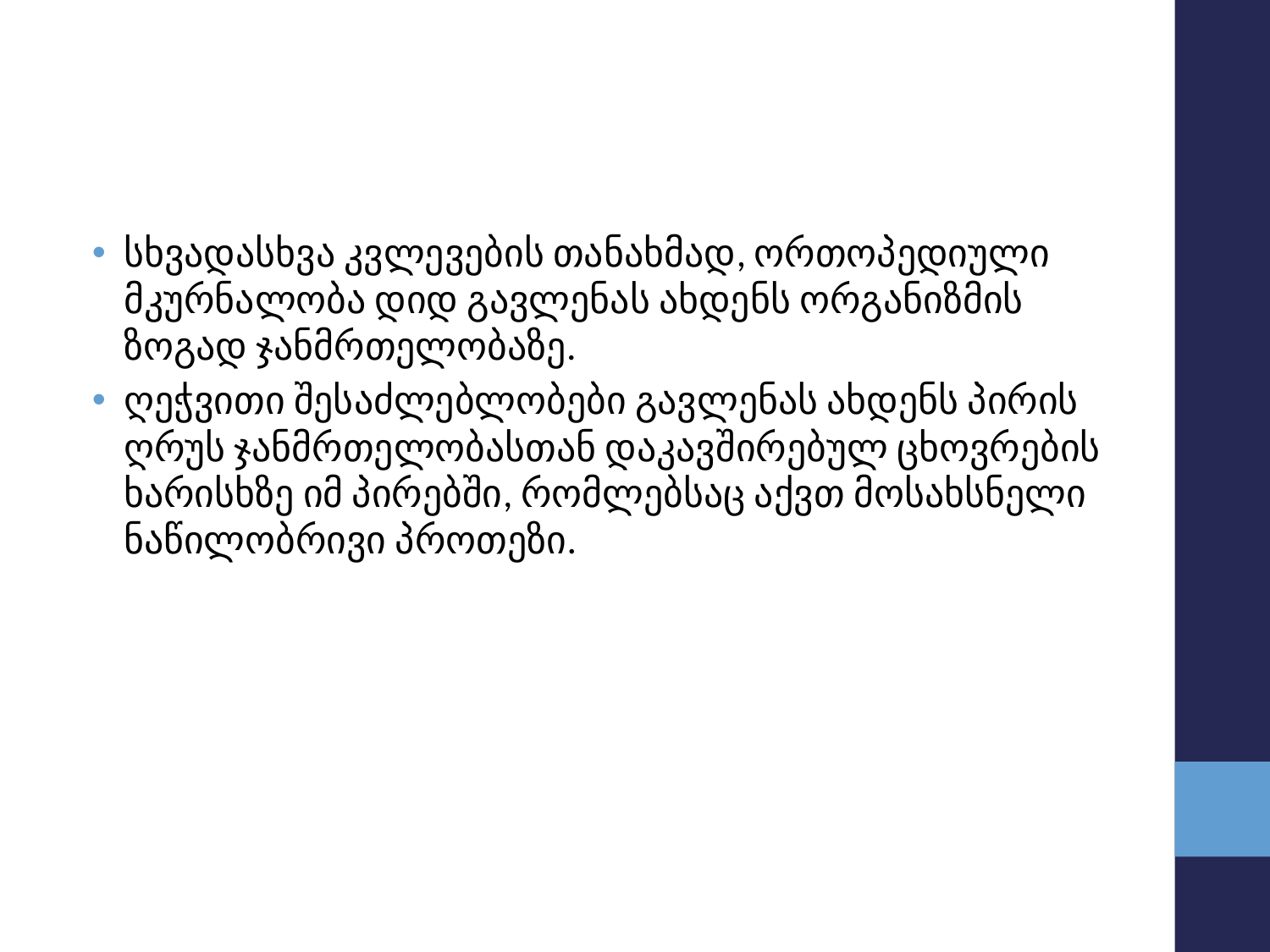

#
სხვადასხვა კვლევების თანახმად, ორთოპედიული მკურნალობა დიდ გავლენას ახდენს ორგანიზმის ზოგად ჯანმრთელობაზე.
ღეჭვითი შესაძლებლობები გავლენას ახდენს პირის ღრუს ჯანმრთელობასთან დაკავშირებულ ცხოვრების ხარისხზე იმ პირებში, რომლებსაც აქვთ მოსახსნელი ნაწილობრივი პროთეზი.